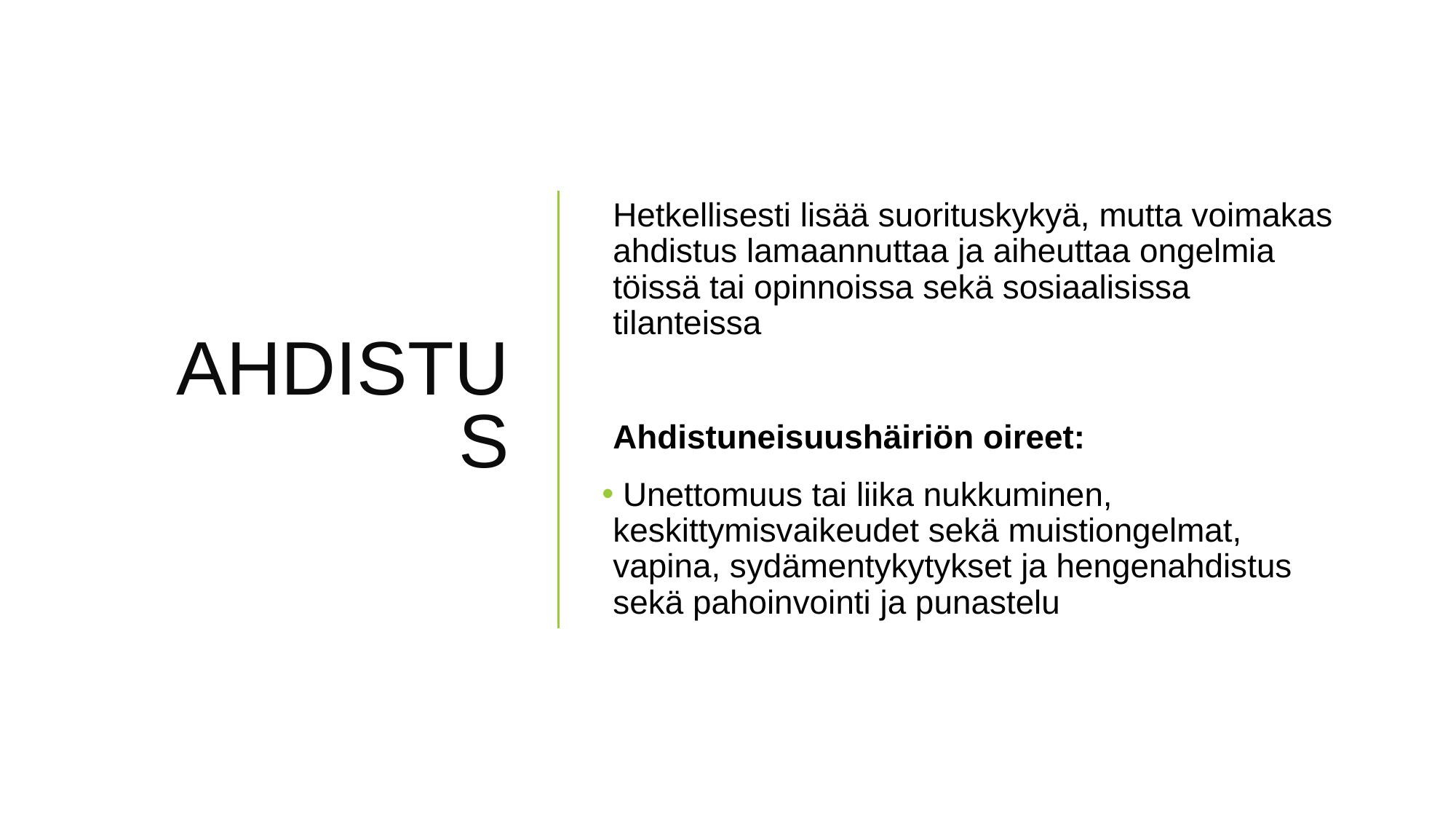

# AHDISTUS
Hetkellisesti lisää suorituskykyä, mutta voimakas ahdistus lamaannuttaa ja aiheuttaa ongelmia töissä tai opinnoissa sekä sosiaalisissa tilanteissa

Ahdistuneisuushäiriön oireet:
 Unettomuus tai liika nukkuminen, keskittymisvaikeudet sekä muistiongelmat, vapina, sydämentykytykset ja hengenahdistus sekä pahoinvointi ja punastelu